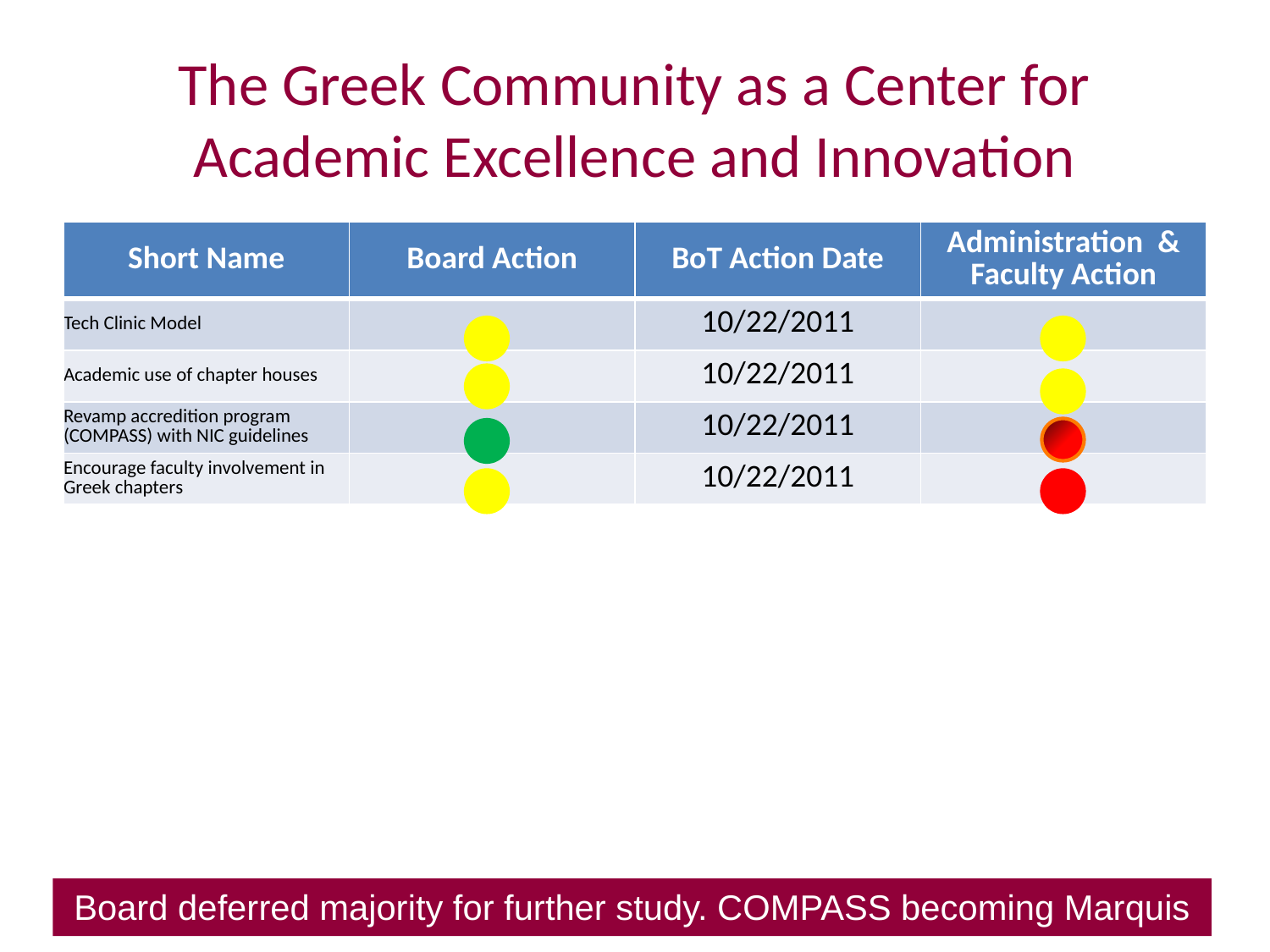

# The Greek Community as a Center for Academic Excellence and Innovation
| Short Name | Board Action | BoT Action Date | Administration & Faculty Action |
| --- | --- | --- | --- |
| Tech Clinic Model |  | 10/22/2011 |  |
| Academic use of chapter houses |  | 10/22/2011 |  |
| Revamp accredition program (COMPASS) with NIC guidelines |  | 10/22/2011 |  |
| Encourage faculty involvement in Greek chapters |  | 10/22/2011 |  |

Board deferred majority for further study. COMPASS becoming Marquis